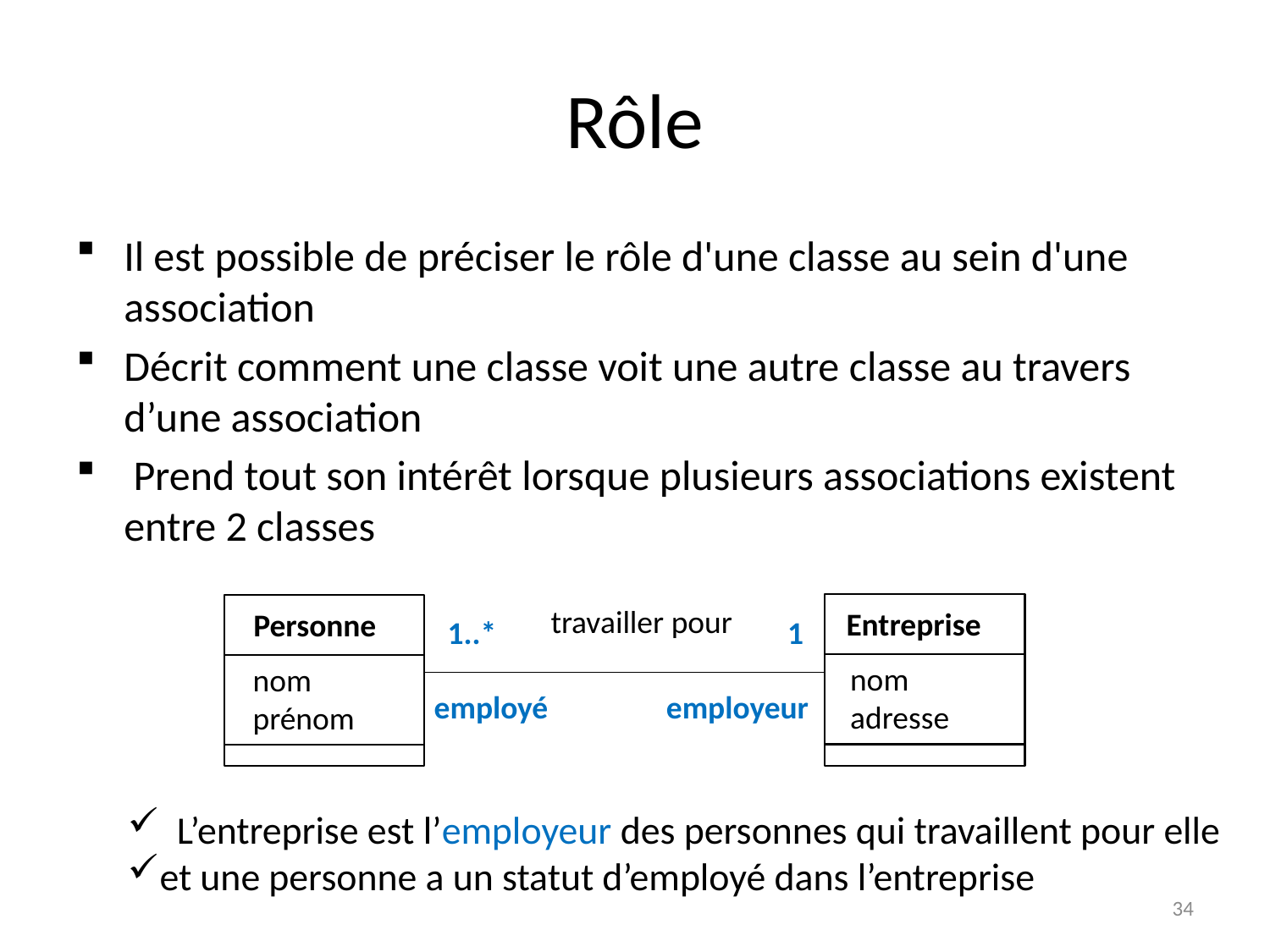

# Rôle
Il est possible de préciser le rôle d'une classe au sein d'une association
Décrit comment une classe voit une autre classe au travers d’une association
 Prend tout son intérêt lorsque plusieurs associations existent entre 2 classes

travailler pour
Entreprise
Personne
1..*
1
nom
adresse
nom
prénom

employé
employeur

  L’entreprise est l’employeur des personnes qui travaillent pour elle
et une personne a un statut d’employé dans l’entreprise
34